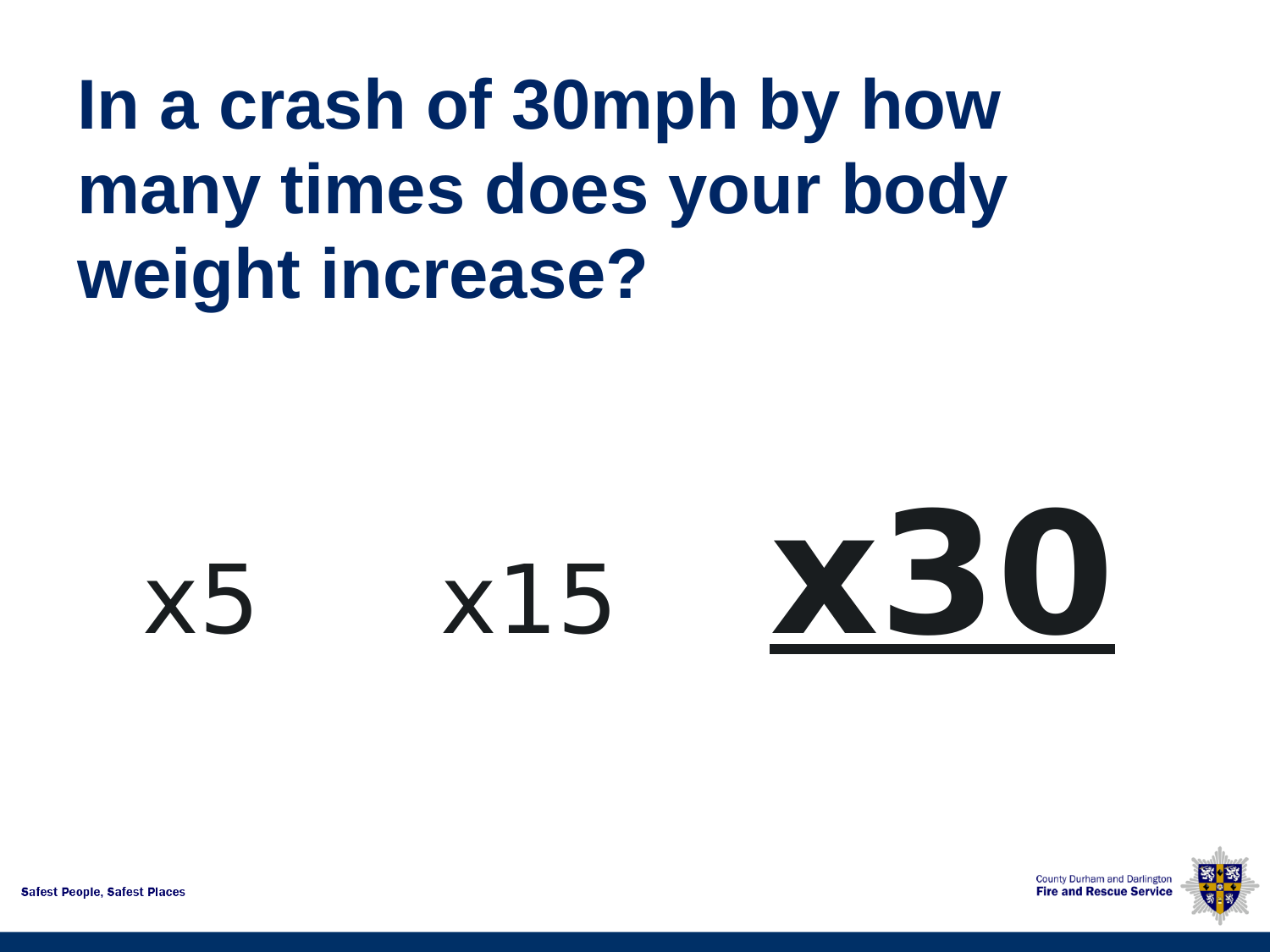

# In a crash of 30mph by how many times does your body weight increase?

  x5      x15     x30